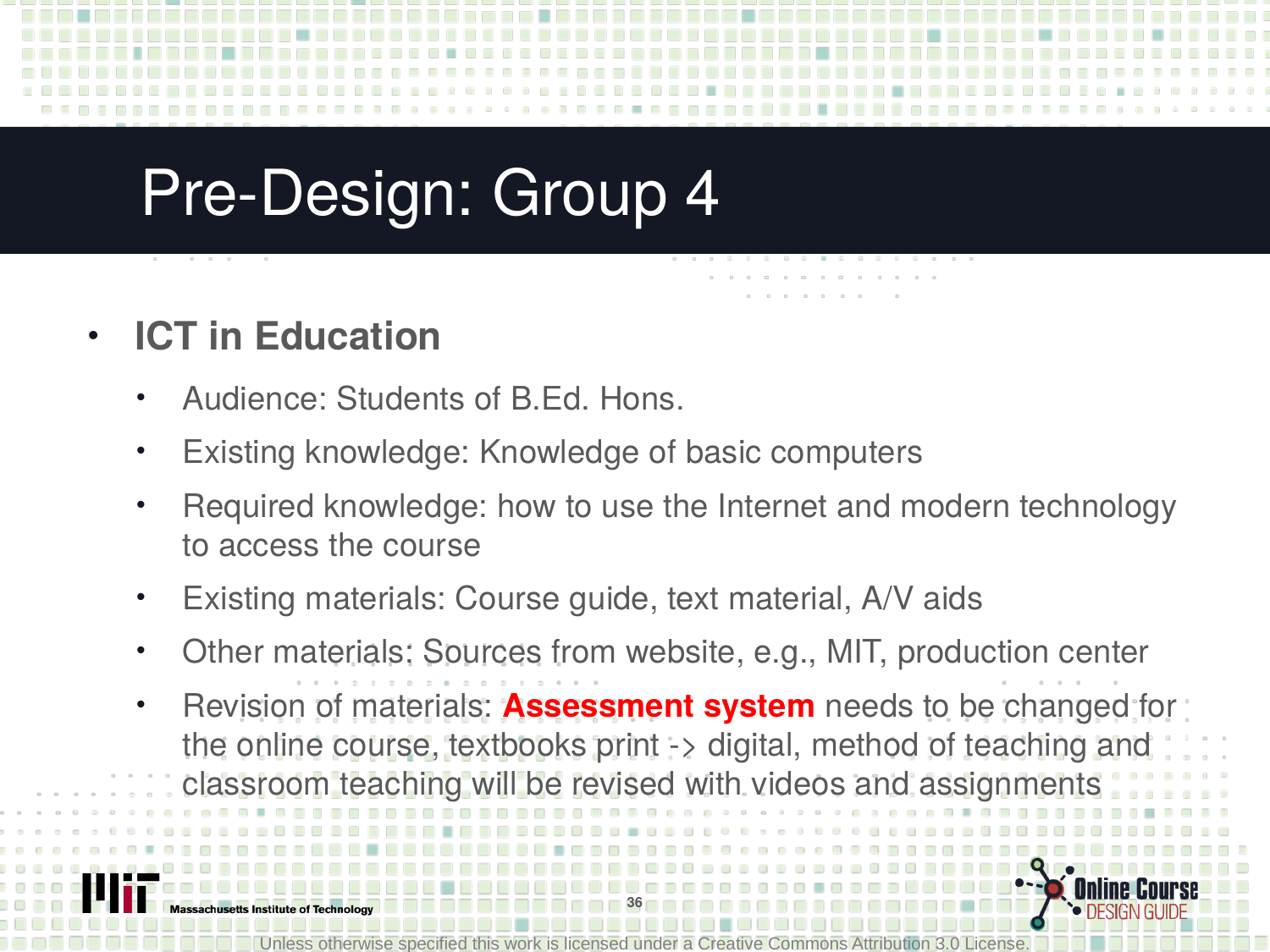

# Pre-Design: Group 4
ICT in Education
Audience: Students of B.Ed. Hons.
Existing knowledge: Knowledge of basic computers
Required knowledge: how to use the Internet and modern technology to access the course
Existing materials: Course guide, text material, A/V aids
Other materials: Sources from website, e.g., MIT, production center
Revision of materials: Assessment system needs to be changed for the online course, textbooks print -> digital, method of teaching and classroom teaching will be revised with videos and assignments

36